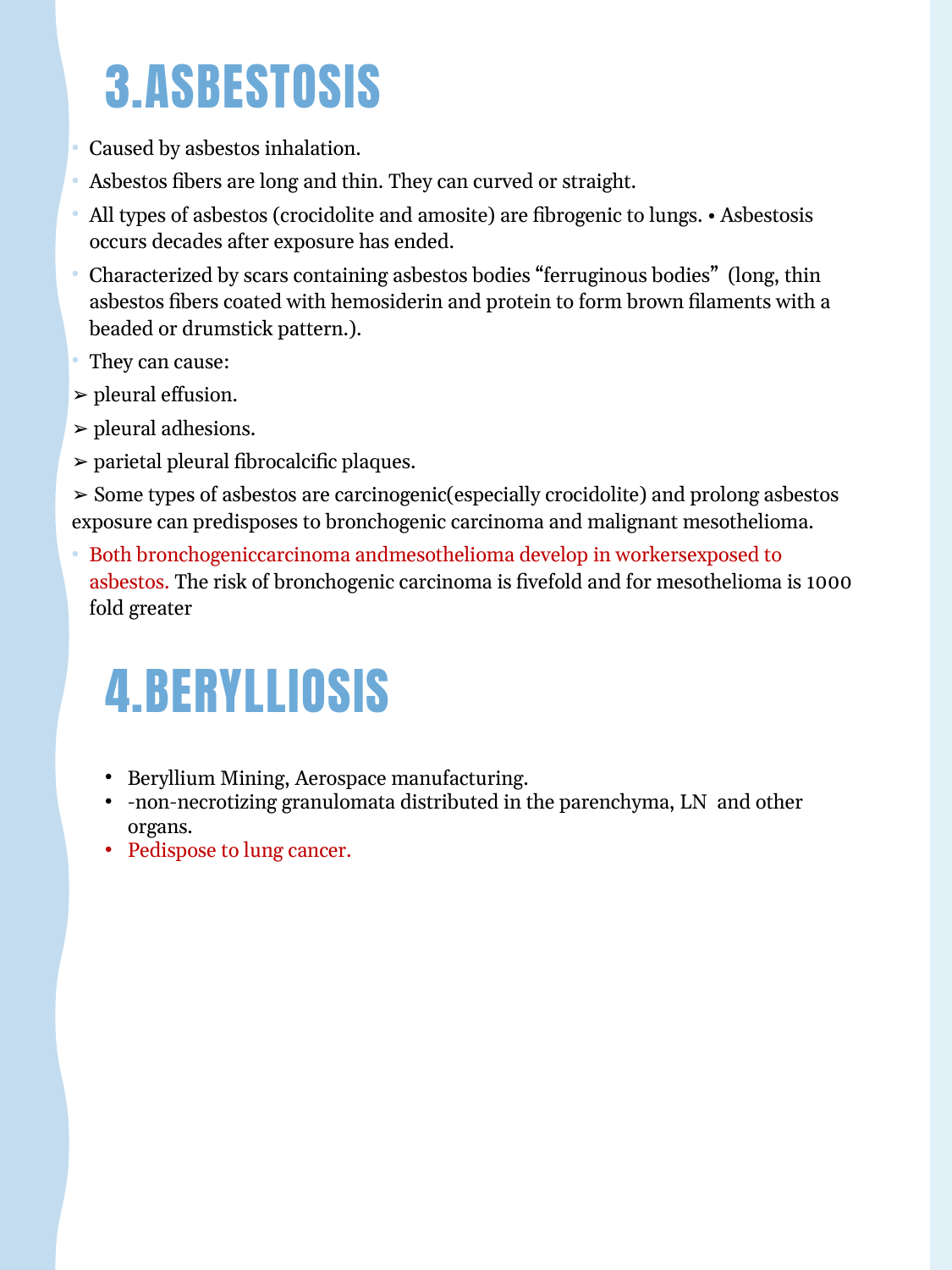

# 3.Asbestosis
Caused by asbestos inhalation.
Asbestos fibers are long and thin. They can curved or straight.
All types of asbestos (crocidolite and amosite) are fibrogenic to lungs. • Asbestosis occurs decades after exposure has ended.
Characterized by scars containing asbestos bodies “ferruginous bodies”  (long, thin asbestos fibers coated with hemosiderin and protein to form brown filaments with a beaded or drumstick pattern.).
They can cause:
➢ pleural effusion.
➢ pleural adhesions.
➢ parietal pleural fibrocalcific plaques.
➢ Some types of asbestos are carcinogenic(especially crocidolite) and prolong asbestos exposure can predisposes to bronchogenic carcinoma and malignant mesothelioma.
Both bronchogeniccarcinoma andmesothelioma develop in workersexposed to asbestos. The risk of bronchogenic carcinoma is fivefold and for mesothelioma is 1000 fold greater

4.berylliosis
Beryllium Mining, Aerospace manufacturing.
-non-necrotizing granulomata distributed in the parenchyma, LN  and other organs.
Pedispose to lung cancer.